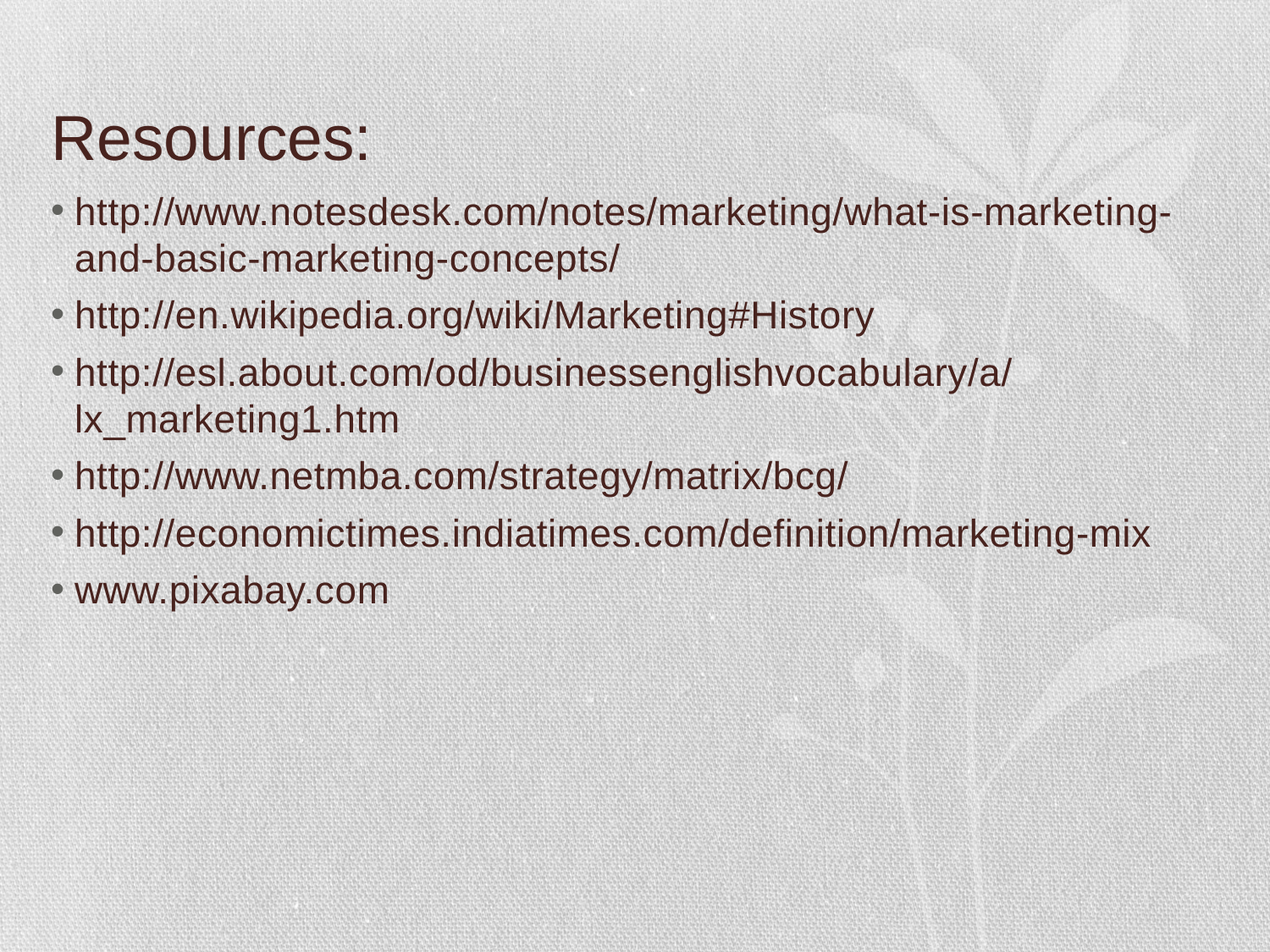

# Resources:
http://www.notesdesk.com/notes/marketing/what-is-marketing-and-basic-marketing-concepts/
http://en.wikipedia.org/wiki/Marketing#History
http://esl.about.com/od/businessenglishvocabulary/a/lx_marketing1.htm
http://www.netmba.com/strategy/matrix/bcg/
http://economictimes.indiatimes.com/definition/marketing-mix
www.pixabay.com